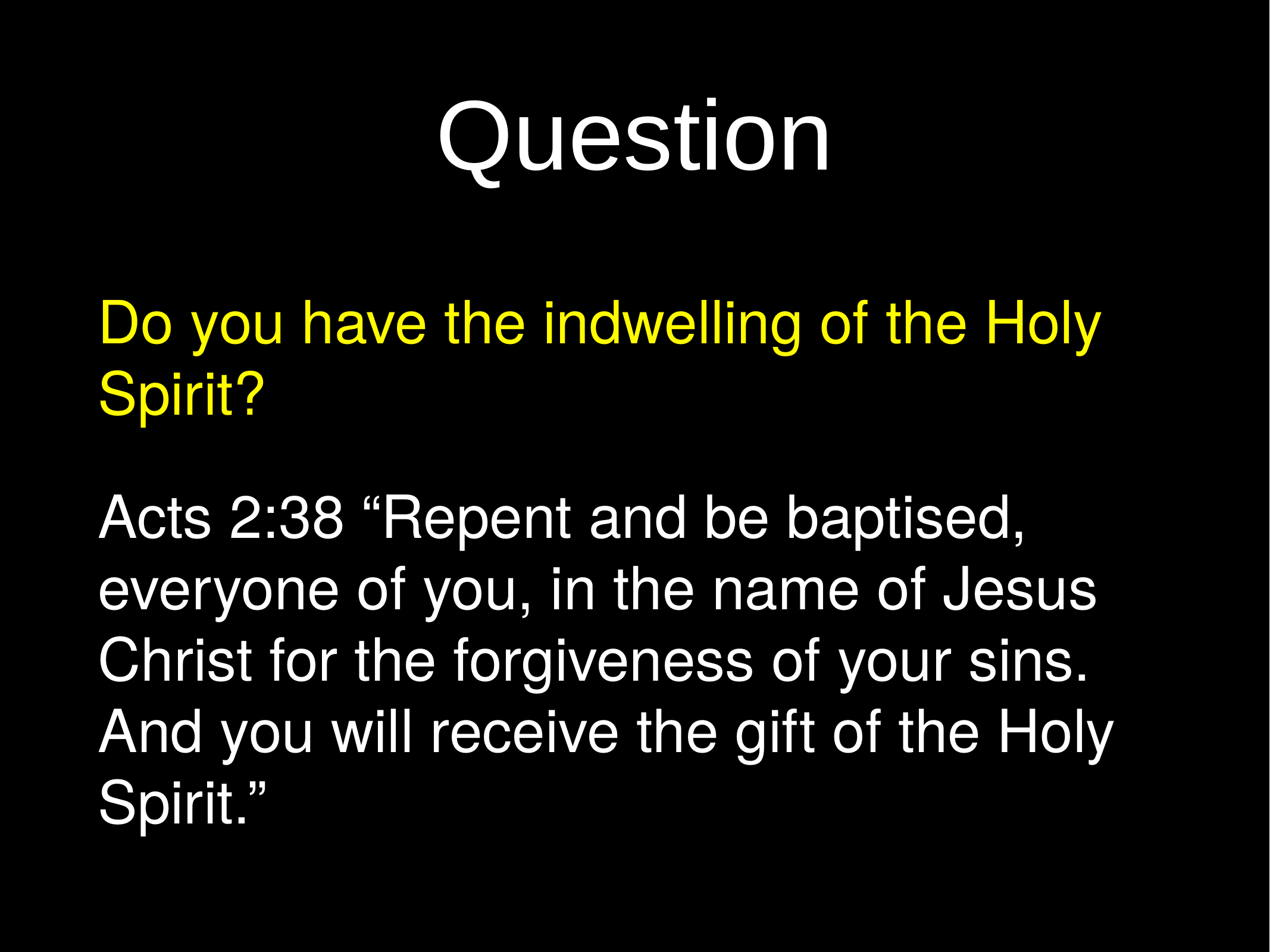

# Question
Do you have the indwelling of the Holy Spirit?
Acts 2:38 “Repent and be baptised, everyone of you, in the name of Jesus Christ for the forgiveness of your sins. And you will receive the gift of the Holy Spirit.”